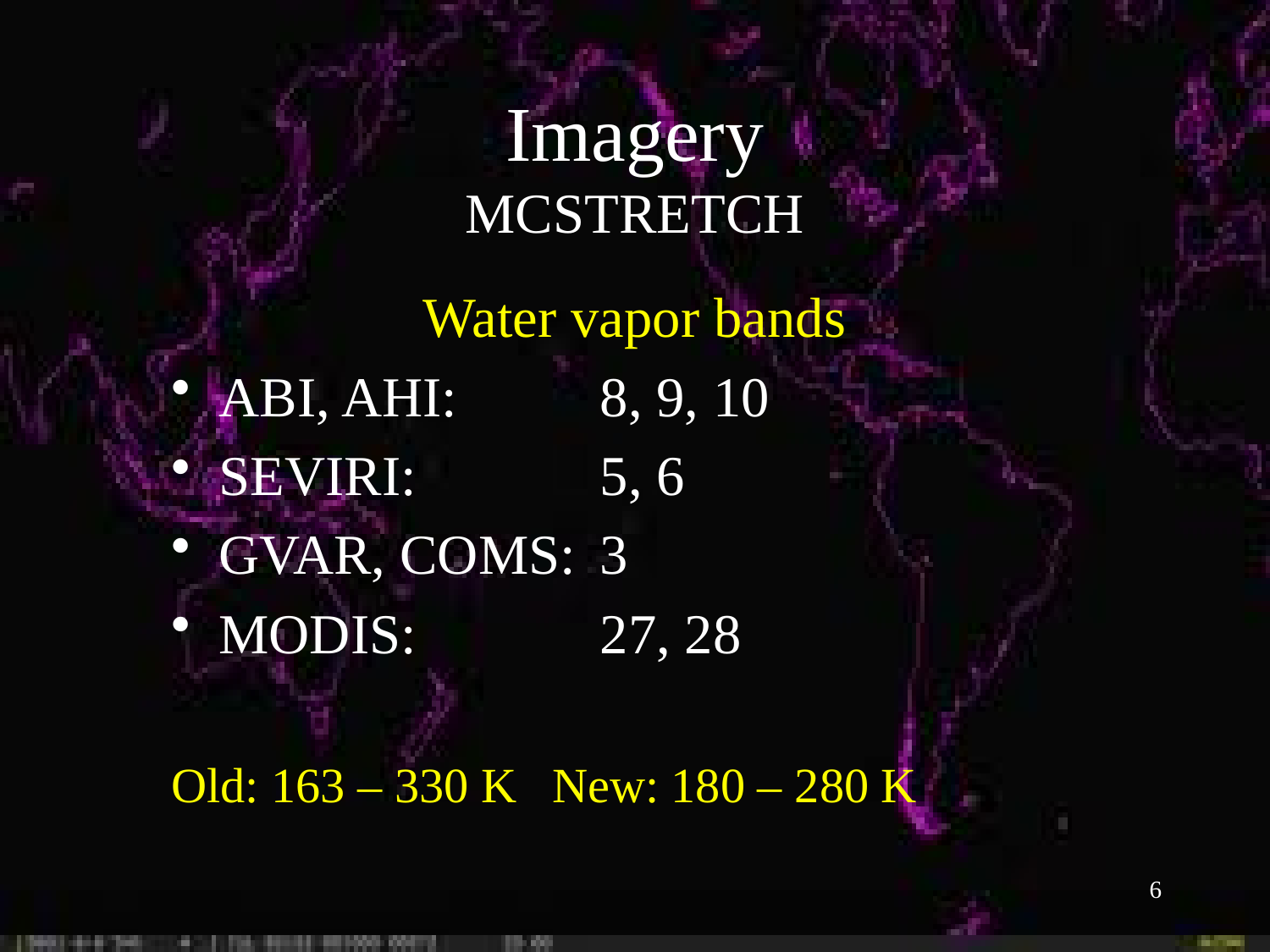

Imagery
MCSTRETCH
Water vapor bands
ABI, AHI:		8, 9, 10
SEVIRI:		5, 6
GVAR, COMS:	3
MODIS:		27, 28

Old: 163 – 330 K	New: 180 – 280 K
6